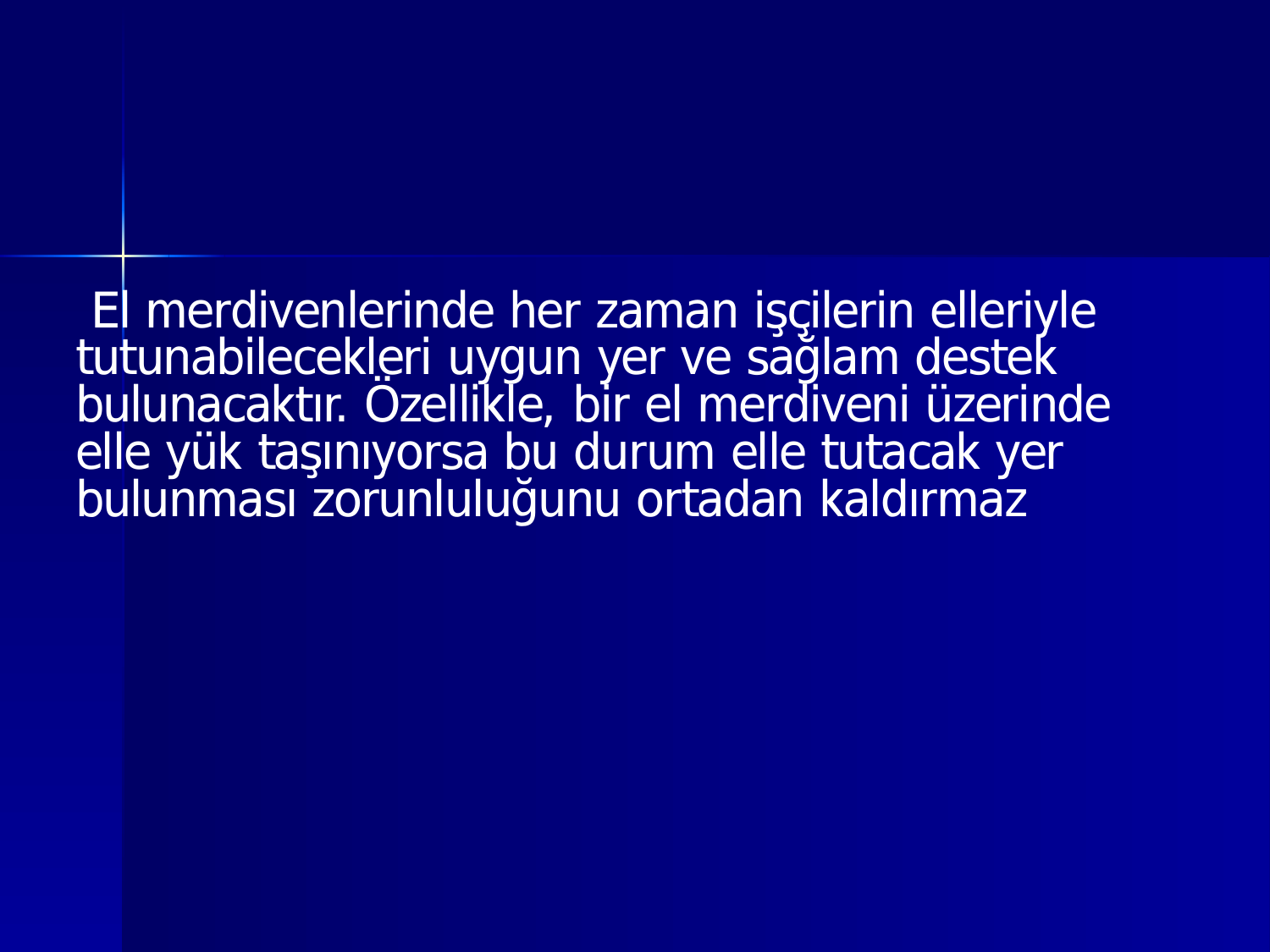

El merdivenlerinde her zaman işçilerin elleriyle tutunabilecekleri uygun yer ve sağlam destek bulunacaktır. Özellikle, bir el merdiveni üzerinde elle yük taşınıyorsa bu durum elle tutacak yer bulunması zorunluluğunu ortadan kaldırmaz